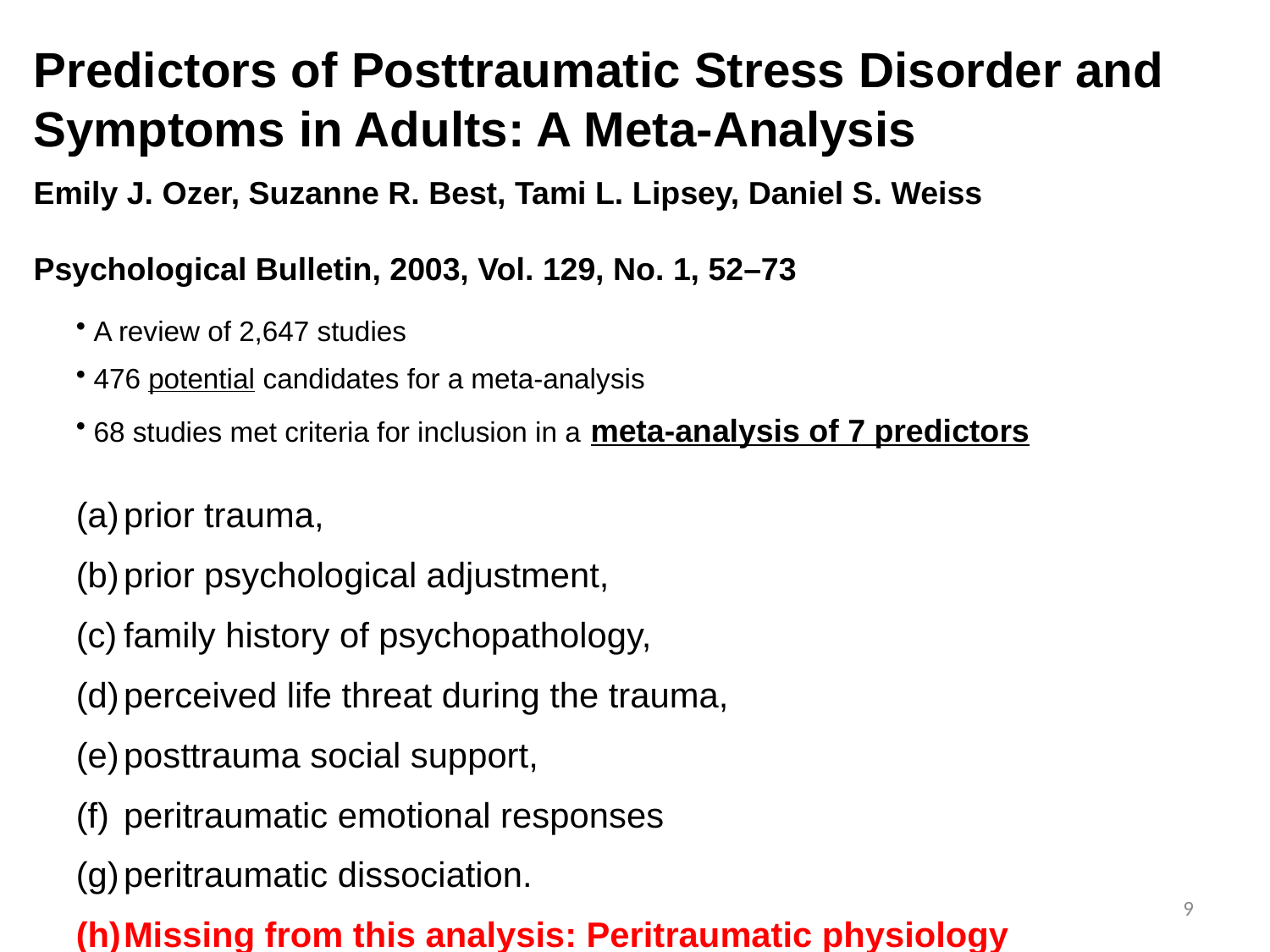

Predictors of Posttraumatic Stress Disorder and Symptoms in Adults: A Meta-Analysis
Emily J. Ozer, Suzanne R. Best, Tami L. Lipsey, Daniel S. Weiss
Psychological Bulletin, 2003, Vol. 129, No. 1, 52–73

 A review of 2,647 studies
 476 potential candidates for a meta-analysis
 68 studies met criteria for inclusion in a meta-analysis of 7 predictors
prior trauma,
prior psychological adjustment,
family history of psychopathology,
perceived life threat during the trauma,
posttrauma social support,
peritraumatic emotional responses
peritraumatic dissociation.
Missing from this analysis: Peritraumatic physiology

9